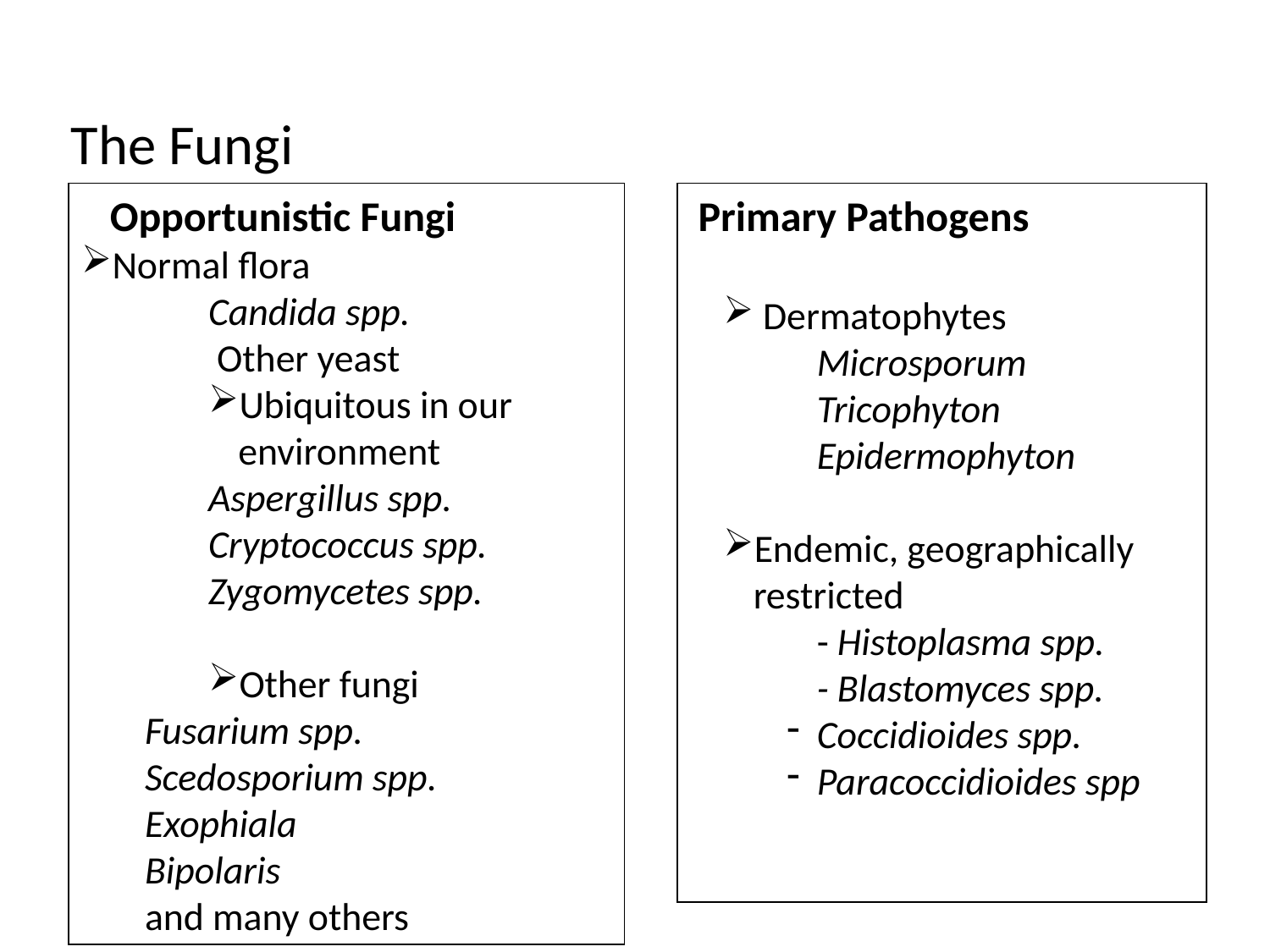

The Fungi
   Opportunistic Fungi
Normal flora
Candida spp.
 Other yeast
Ubiquitous in our environment
Aspergillus spp.
Cryptococcus spp.
Zygomycetes spp.

Other fungi
Fusarium spp.
Scedosporium spp.
Exophiala
Bipolaris
and many others
 Primary Pathogens

 Dermatophytes
Microsporum
Tricophyton
Epidermophyton

Endemic, geographically restricted
- Histoplasma spp.
- Blastomyces spp.
Coccidioides spp.
Paracoccidioides spp